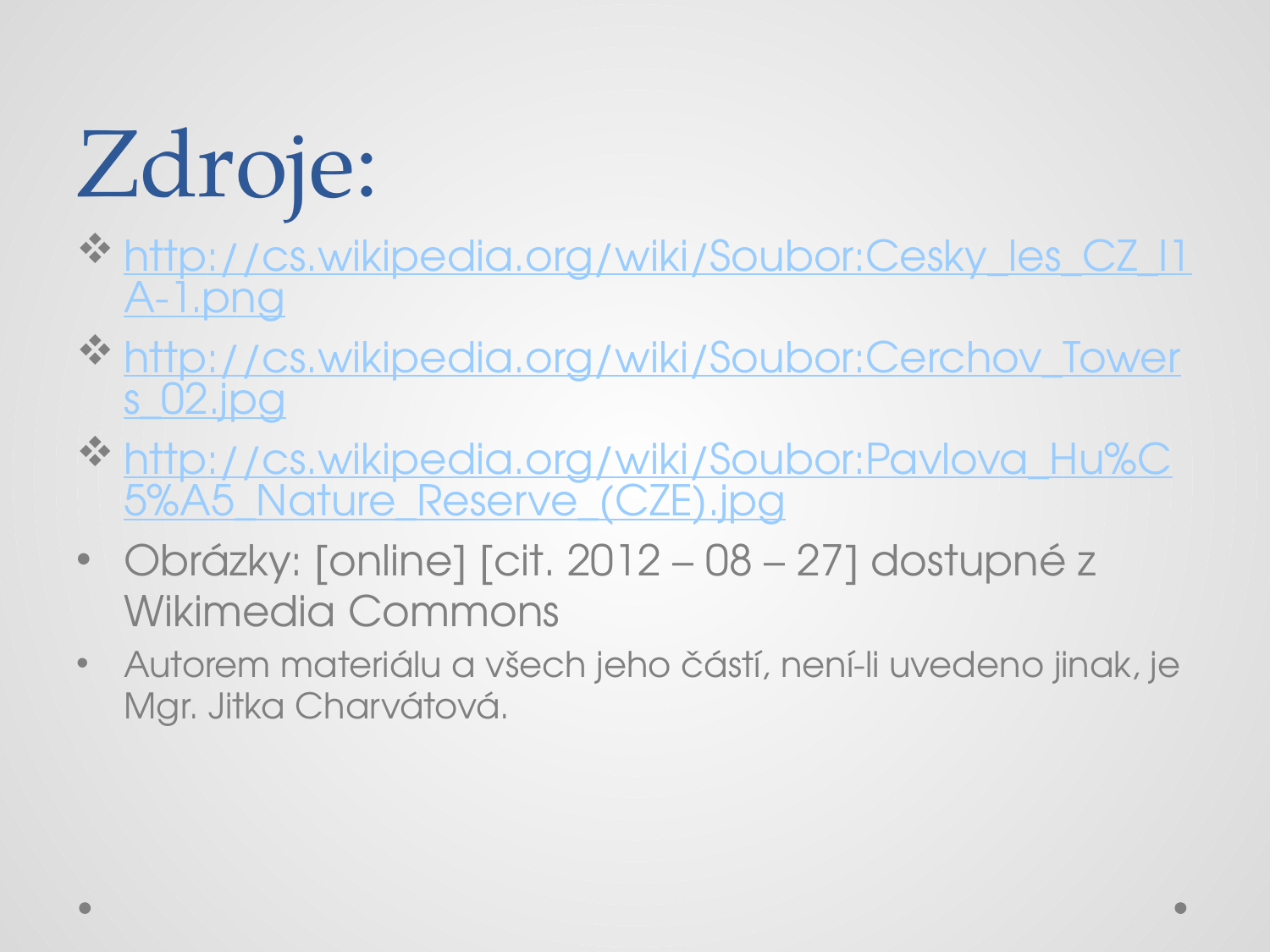

# Zdroje:
http://cs.wikipedia.org/wiki/Soubor:Cesky_les_CZ_I1A-1.png
http://cs.wikipedia.org/wiki/Soubor:Cerchov_Towers_02.jpg
http://cs.wikipedia.org/wiki/Soubor:Pavlova_Hu%C5%A5_Nature_Reserve_(CZE).jpg
Obrázky: [online] [cit. 2012 – 08 – 27] dostupné z Wikimedia Commons
Autorem materiálu a všech jeho částí, není-li uvedeno jinak, je Mgr. Jitka Charvátová.